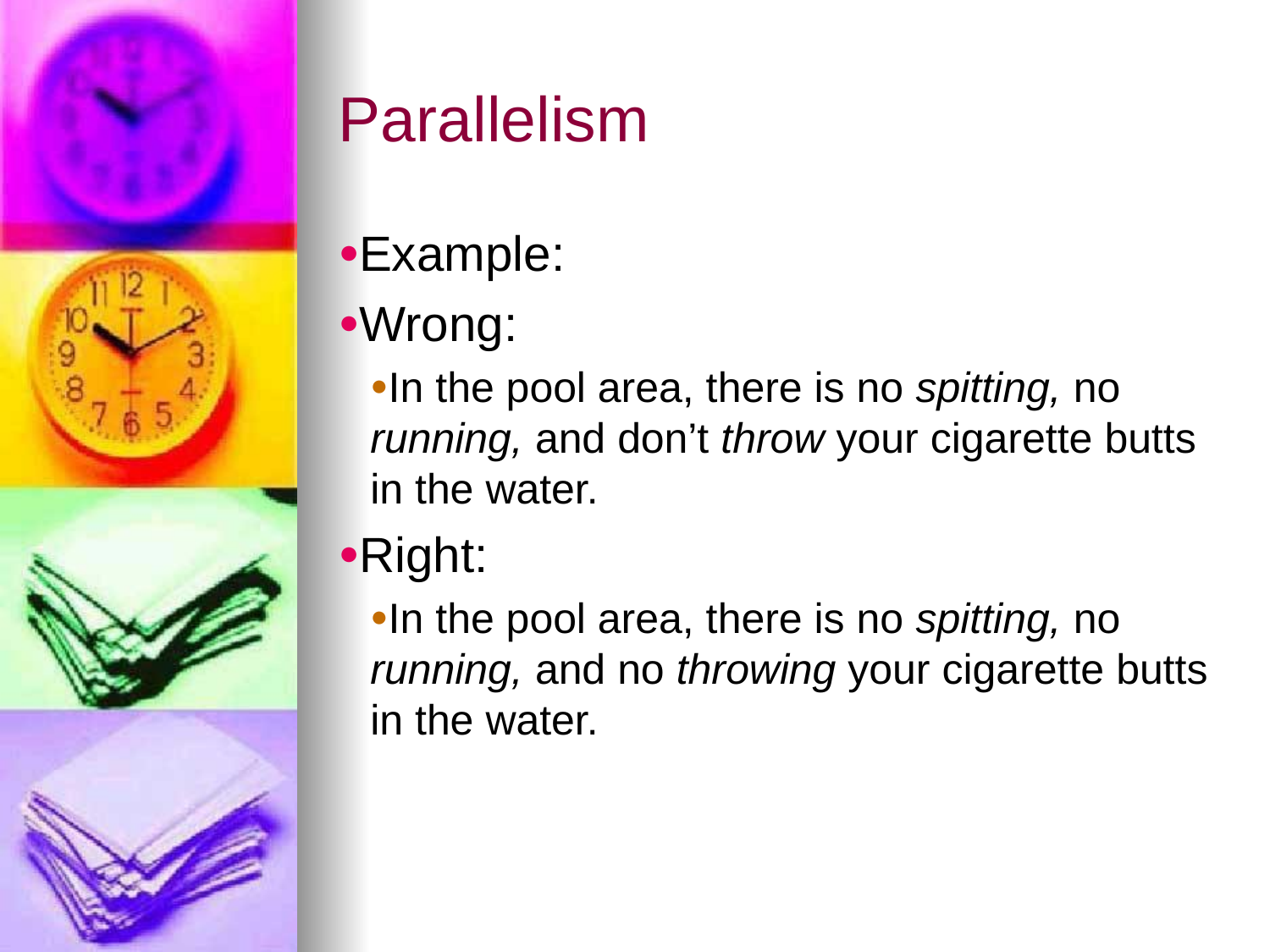

Parallelism
Example:
Wrong:
In the pool area, there is no spitting, no running, and don’t throw your cigarette butts in the water.
Right:
In the pool area, there is no spitting, no running, and no throwing your cigarette butts in the water.